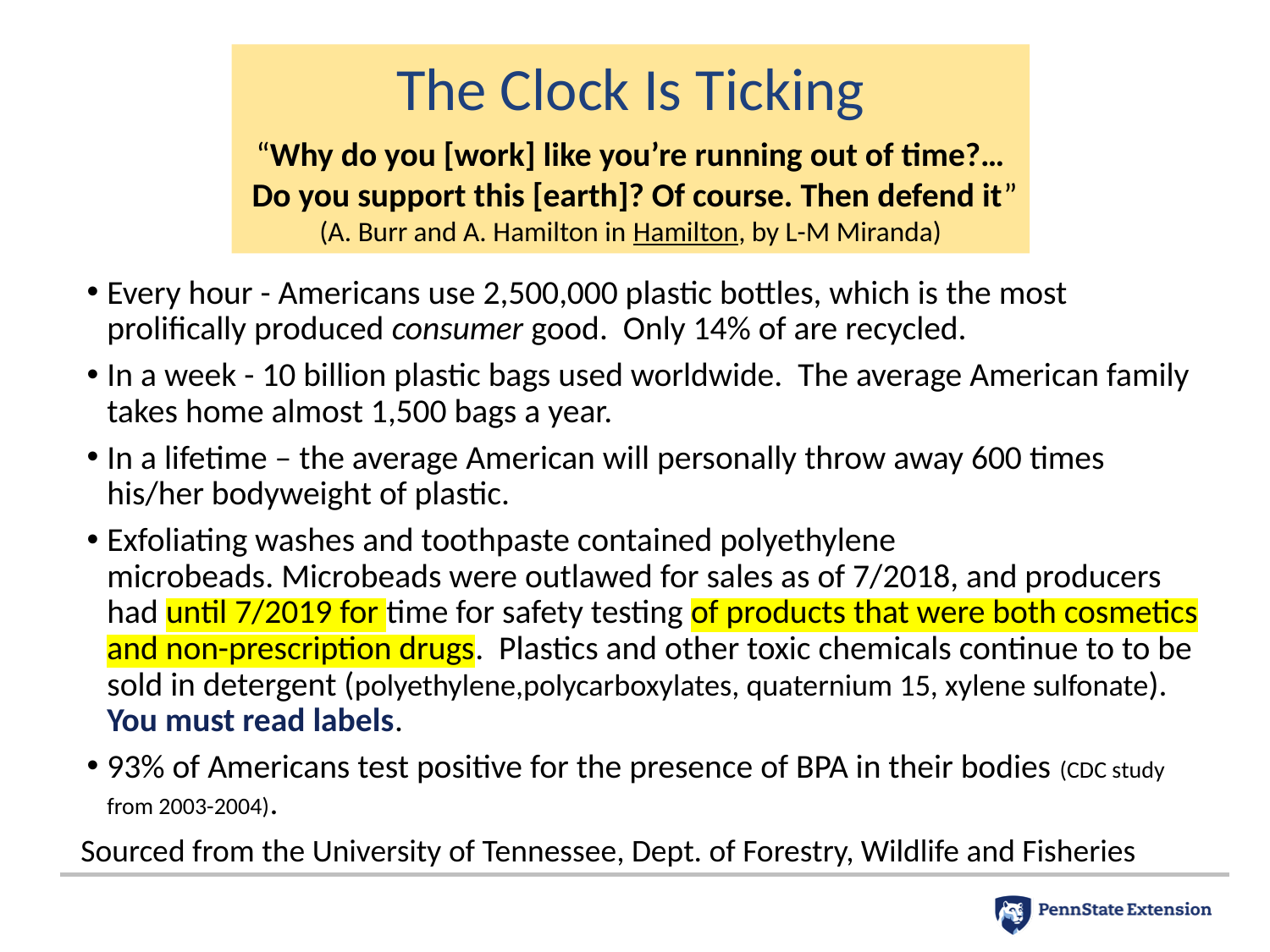

The Clock Is Ticking
“Why do you [work] like you’re running out of time?…
 Do you support this [earth]? Of course. Then defend it”
(A. Burr and A. Hamilton in Hamilton, by L-M Miranda)
Every hour - Americans use 2,500,000 plastic bottles, which is the most prolifically produced consumer good.  Only 14% of are recycled.
In a week - 10 billion plastic bags used worldwide.  The average American family takes home almost 1,500 bags a year.
In a lifetime – the average American will personally throw away 600 times his/her bodyweight of plastic.
Exfoliating washes and toothpaste contained polyethylene microbeads. Microbeads were outlawed for sales as of 7/2018, and producers had until 7/2019 for time for safety testing of products that were both cosmetics and non-prescription drugs.  Plastics and other toxic chemicals continue to to be sold in detergent (polyethylene,polycarboxylates, quaternium 15, xylene sulfonate).  You must read labels.
93% of Americans test positive for the presence of BPA in their bodies (CDC study from 2003-2004).
Sourced from the University of Tennessee, Dept. of Forestry, Wildlife and Fisheries